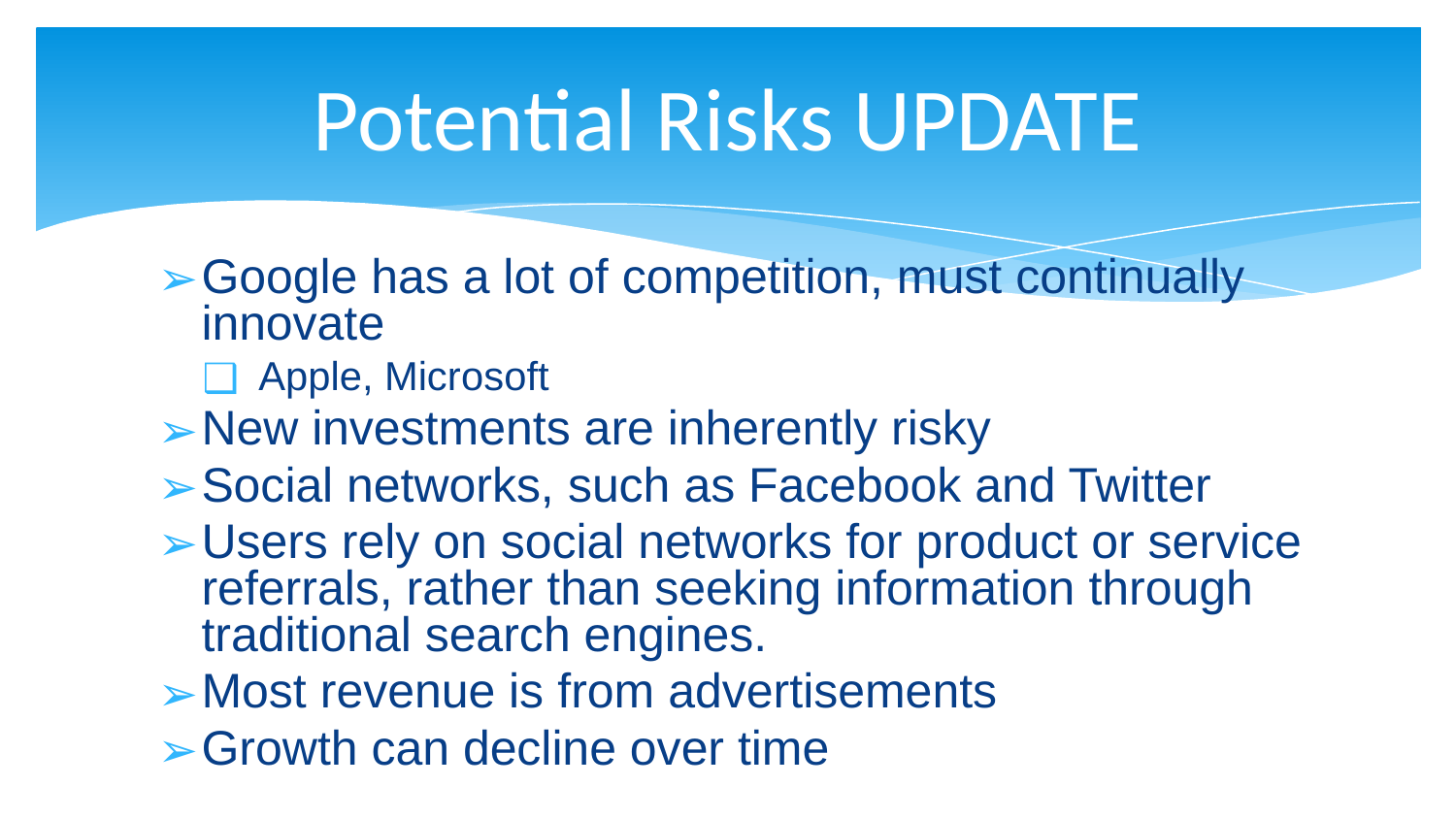

# Potential Risks UPDATE
Google has a lot of competition, must continually innovate
Apple, Microsoft
New investments are inherently risky
Social networks, such as Facebook and Twitter
Users rely on social networks for product or service referrals, rather than seeking information through traditional search engines.
Most revenue is from advertisements
Growth can decline over time